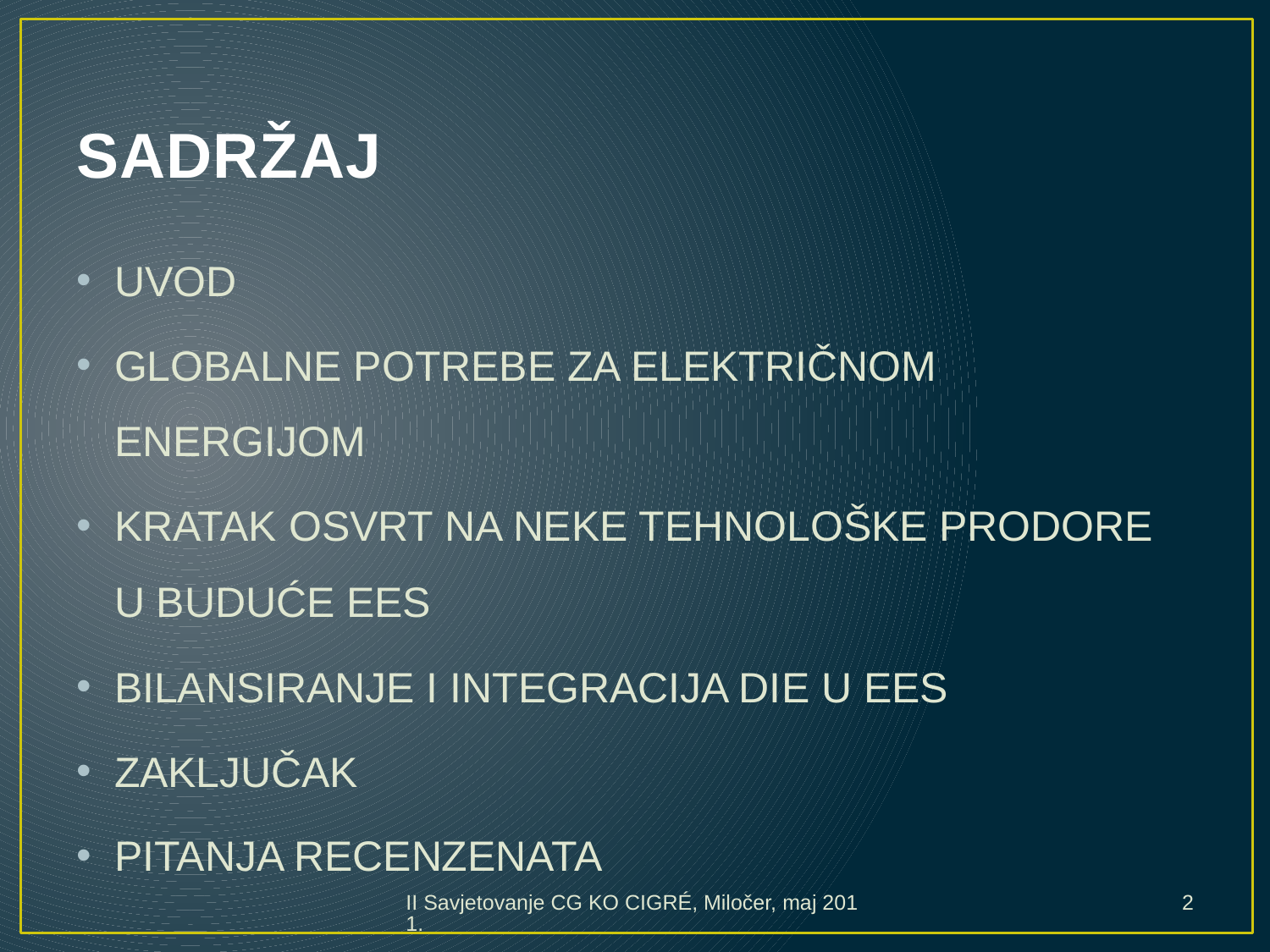

# SADRŽAJ
UVOD
GLOBALNE POTREBE ZA ELEKTRIČNOM ENERGIJOM
KRATAK OSVRT NA NEKE TEHNOLOŠKE PRODORE U BUDUĆE EES
BILANSIRANJE I INTEGRACIJA DIE U EES
ZAKLJUČAK
PITANJA RECENZENATA
II Savjetovanje CG KO CIGRÉ, Miločer, maj 2011.
2